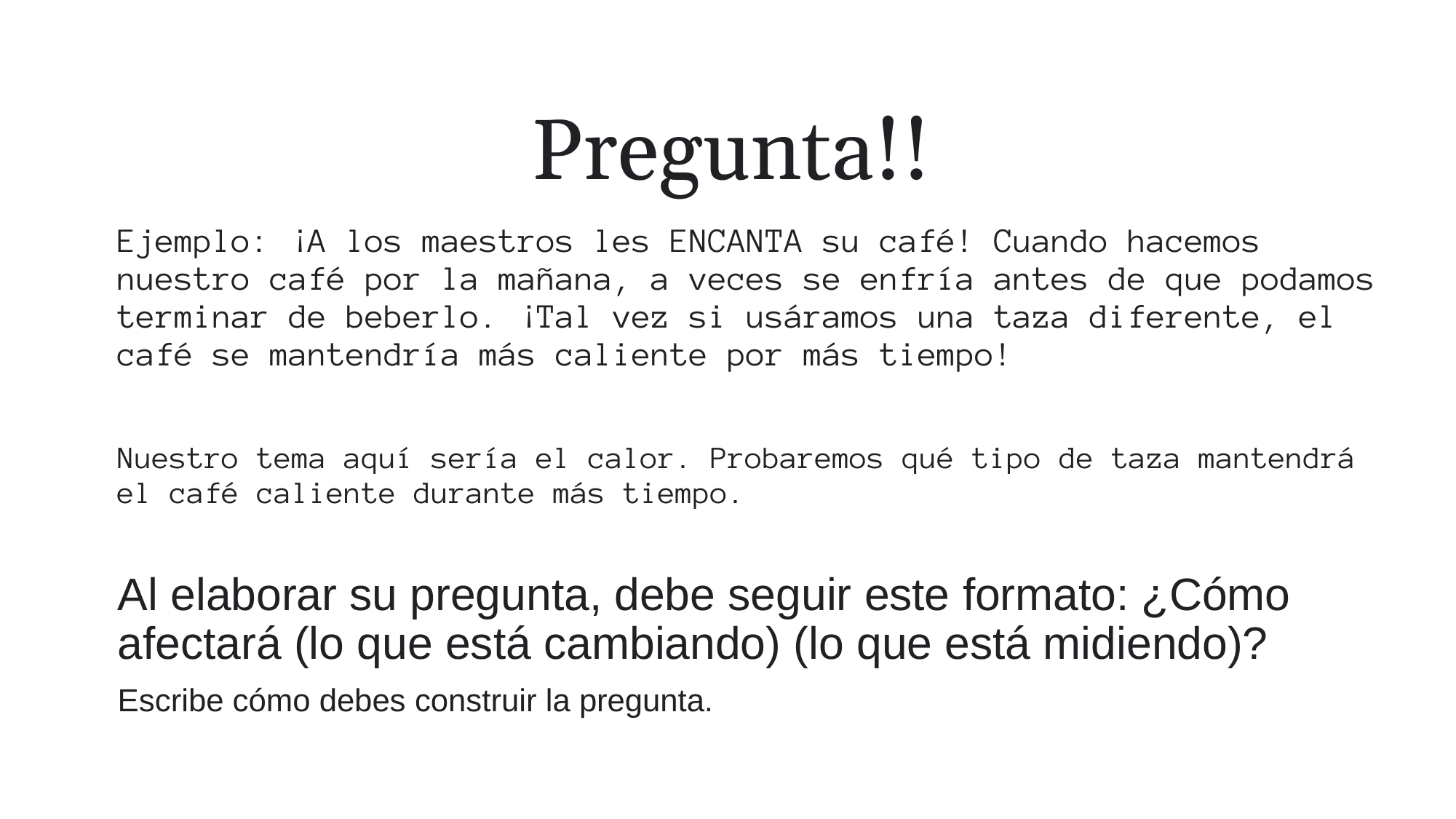

# Pregunta!!
Ejemplo: ¡A los maestros les ENCANTA su café! Cuando hacemos nuestro café por la mañana, a veces se enfría antes de que podamos terminar de beberlo. ¡Tal vez si usáramos una taza diferente, el café se mantendría más caliente por más tiempo!

Nuestro tema aquí sería el calor. Probaremos qué tipo de taza mantendrá el café caliente durante más tiempo.
Al elaborar su pregunta, debe seguir este formato: ¿Cómo afectará (lo que está cambiando) (lo que está midiendo)?
Escribe cómo debes construir la pregunta.